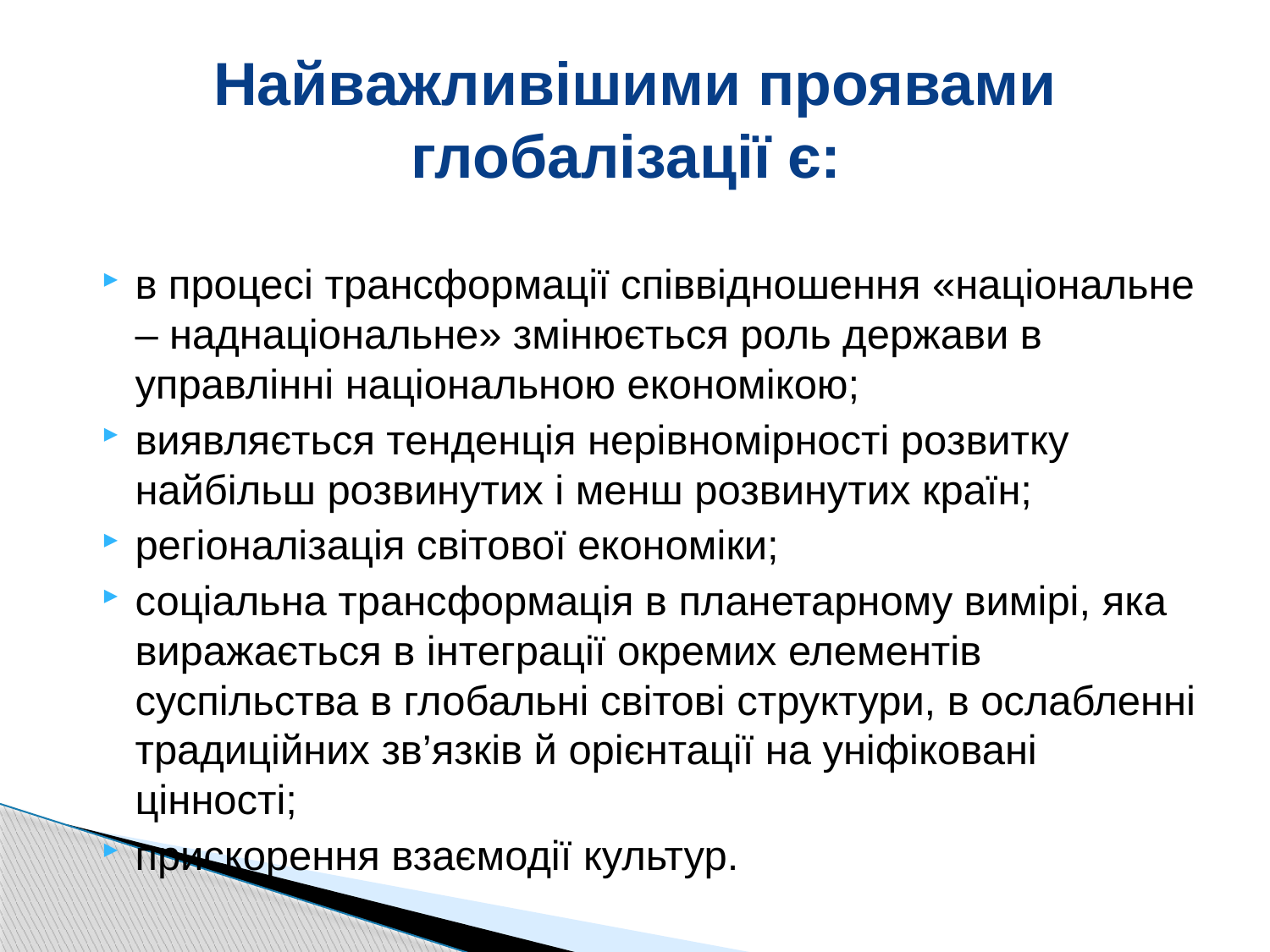

# Найважливішими проявами глобалізації є:

в процесі трансформації співвідношення «національне – наднаціональне» змінюється роль держави в управлінні національною економікою;
виявляється тенденція нерівномірності розвитку найбільш розвинутих і менш розвинутих країн;
регіоналізація світової економіки;
соціальна трансформація в планетарному вимірі, яка виражається в інтеграції окремих елементів суспільства в глобальні світові структури, в ослабленні традиційних зв’язків й орієнтації на уніфіковані цінності;
прискорення взаємодії культур.